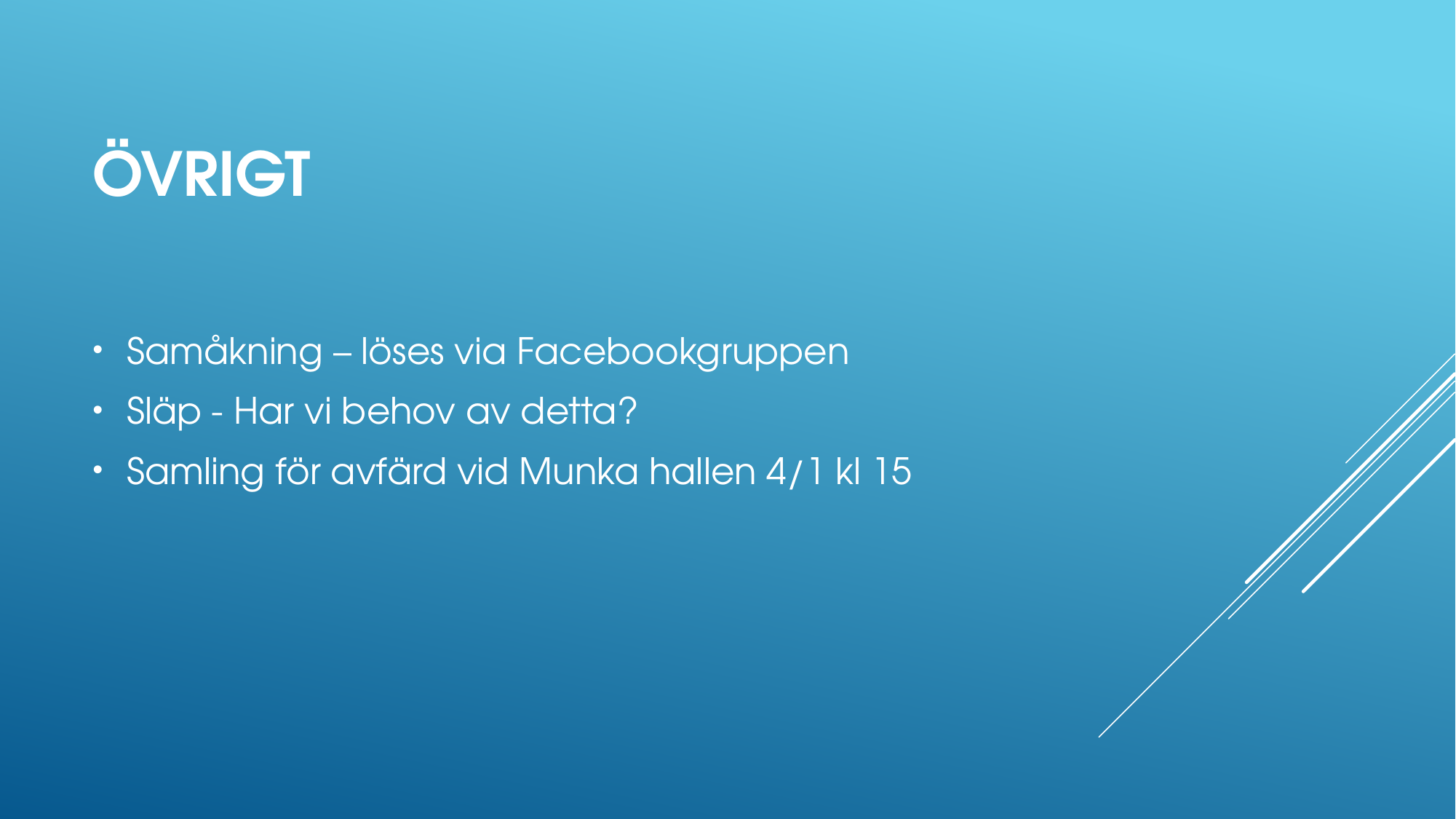

# Övrigt
Samåkning – löses via Facebookgruppen
Släp - Har vi behov av detta?
Samling för avfärd vid Munka hallen 4/1 kl 15